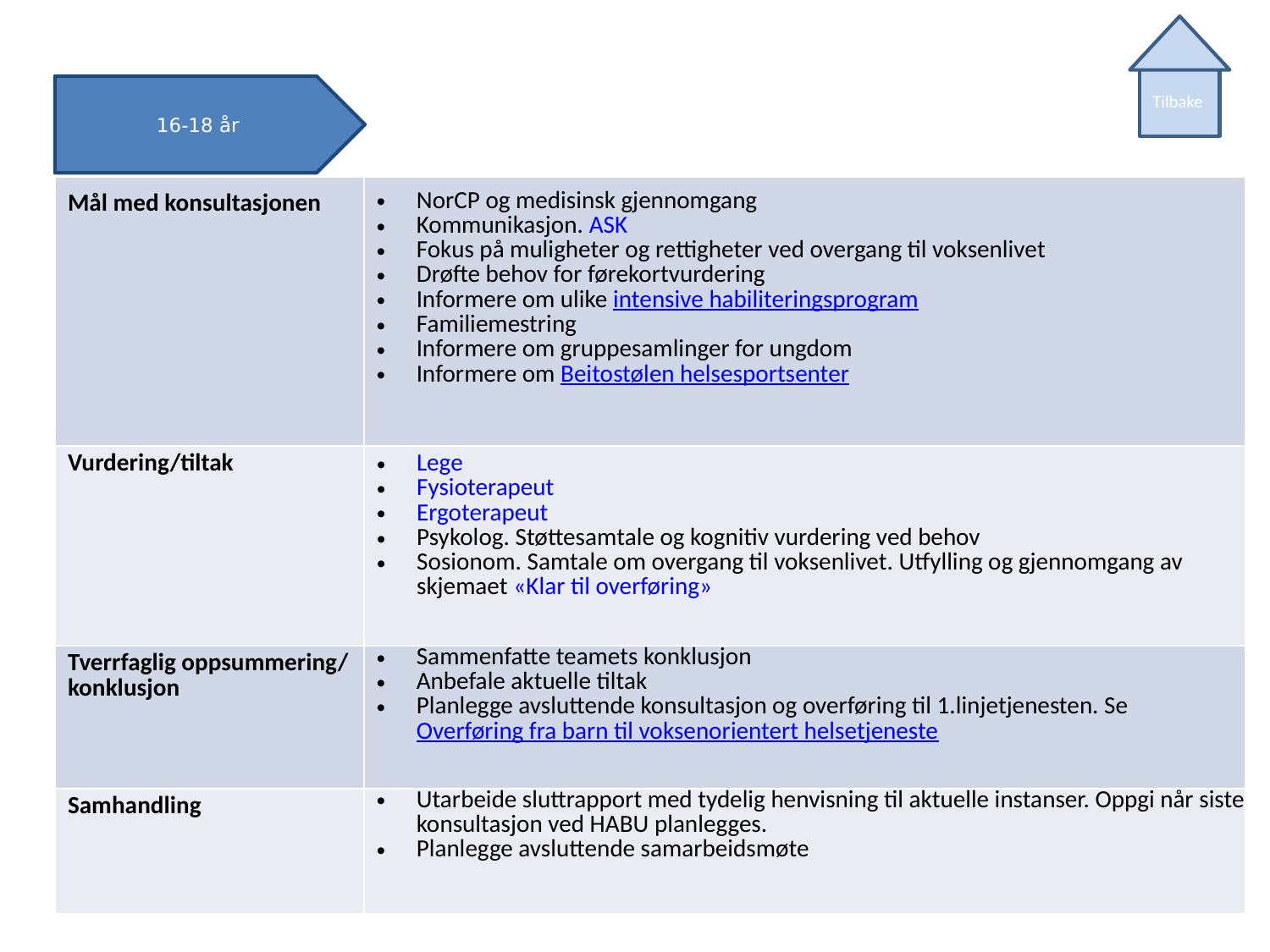

Tilbake
16-18 år
|  |  |
| --- | --- |
| Mål med konsultasjonen | NorCP og medisinsk gjennomgang Kommunikasjon. ASK Fokus på muligheter og rettigheter ved overgang til voksenlivet Drøfte behov for førekortvurdering Informere om ulike intensive habiliteringsprogram Familiemestring Informere om gruppesamlinger for ungdom Informere om Beitostølen helsesportsenter |
| Vurdering/tiltak | Lege Fysioterapeut Ergoterapeut Psykolog. Støttesamtale og kognitiv vurdering ved behov Sosionom. Samtale om overgang til voksenlivet. Utfylling og gjennomgang av skjemaet «Klar til overføring» |
| Tverrfaglig oppsummering/ konklusjon | Sammenfatte teamets konklusjon Anbefale aktuelle tiltak Planlegge avsluttende konsultasjon og overføring til 1.linjetjenesten. Se Overføring fra barn til voksenorientert helsetjeneste |
| Samhandling | Utarbeide sluttrapport med tydelig henvisning til aktuelle instanser. Oppgi når siste konsultasjon ved HABU planlegges. Planlegge avsluttende samarbeidsmøte |